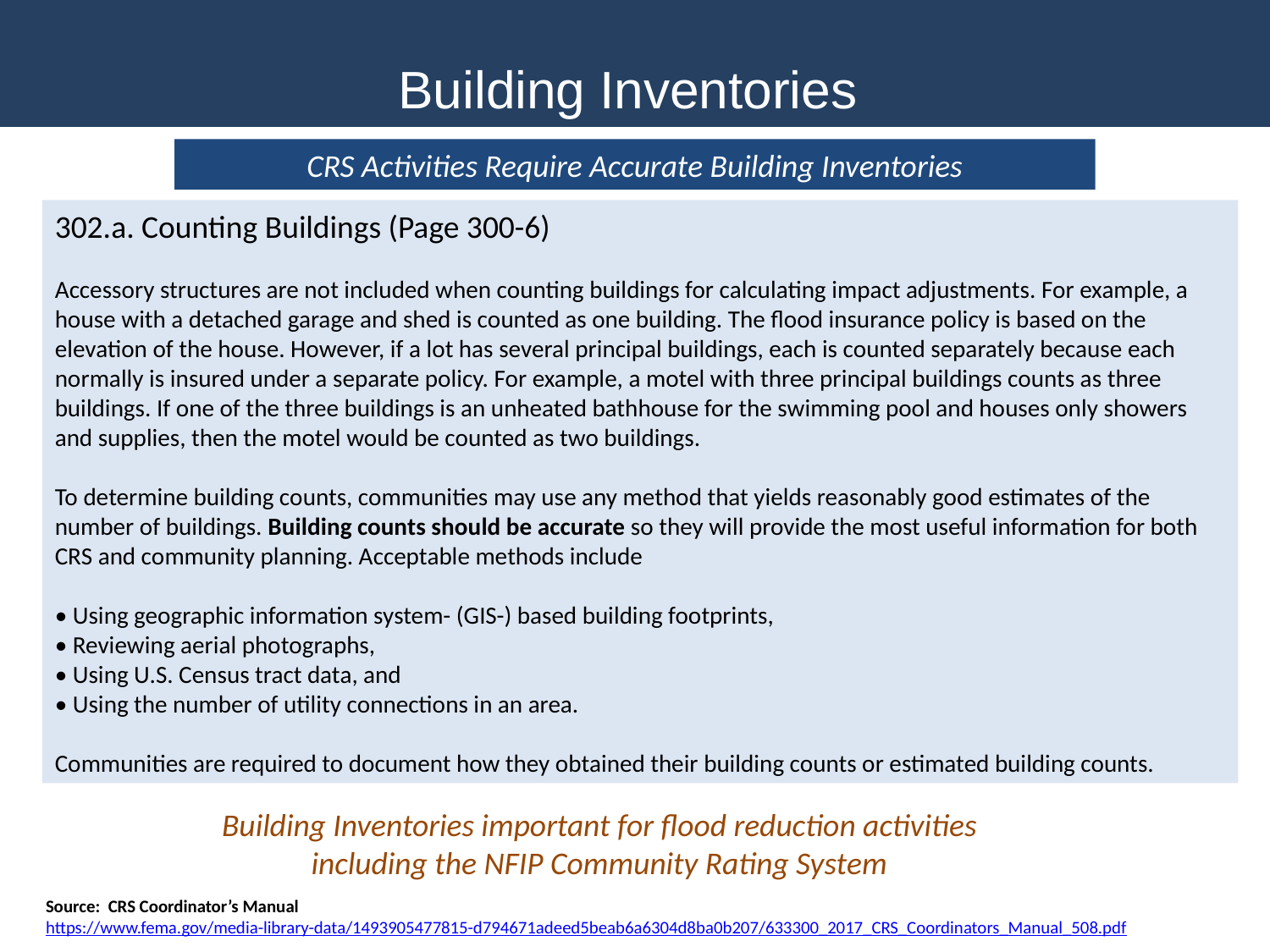

Building Inventories

CRS Activities Require Accurate Building Inventories
302.a. Counting Buildings (Page 300-6)

Accessory structures are not included when counting buildings for calculating impact adjustments. For example, a house with a detached garage and shed is counted as one building. The flood insurance policy is based on the elevation of the house. However, if a lot has several principal buildings, each is counted separately because each normally is insured under a separate policy. For example, a motel with three principal buildings counts as three buildings. If one of the three buildings is an unheated bathhouse for the swimming pool and houses only showers and supplies, then the motel would be counted as two buildings.

To determine building counts, communities may use any method that yields reasonably good estimates of the number of buildings. Building counts should be accurate so they will provide the most useful information for both CRS and community planning. Acceptable methods include
• Using geographic information system- (GIS-) based building footprints,
• Reviewing aerial photographs,
• Using U.S. Census tract data, and
• Using the number of utility connections in an area.
Communities are required to document how they obtained their building counts or estimated building counts.
Building Inventories important for flood reduction activities including the NFIP Community Rating System
Source:  CRS Coordinator’s Manual
https://www.fema.gov/media-library-data/1493905477815-d794671adeed5beab6a6304d8ba0b207/633300_2017_CRS_Coordinators_Manual_508.pdf